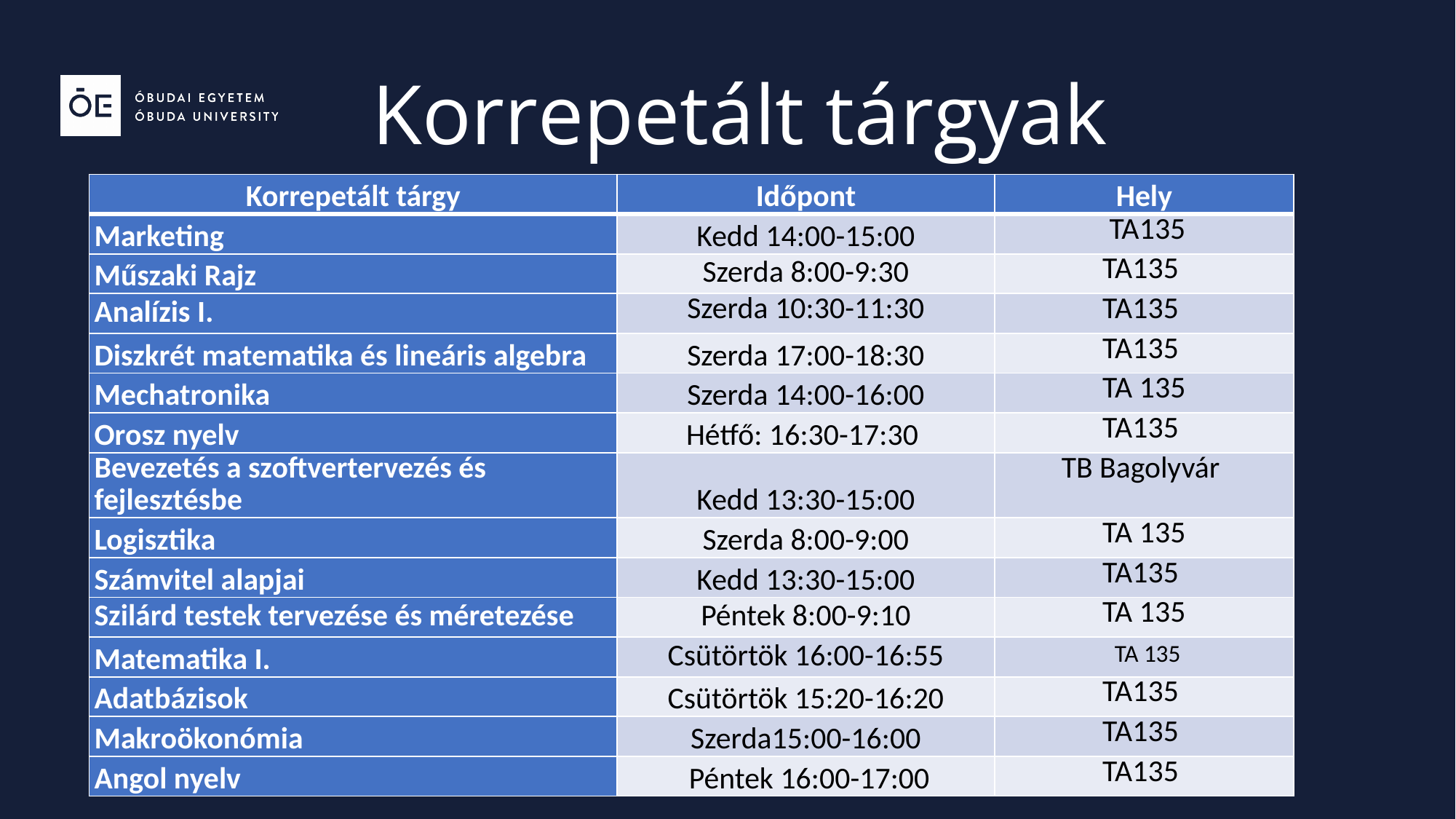

# Korrepetált tárgyak
| Korrepetált tárgy | Időpont | Hely |
| --- | --- | --- |
| Marketing | Kedd 14:00-15:00 | TA135 |
| Műszaki Rajz | Szerda 8:00-9:30 | TA135 |
| Analízis I. | Szerda 10:30-11:30 | TA135 |
| Diszkrét matematika és lineáris algebra | Szerda 17:00-18:30 | TA135 |
| Mechatronika | Szerda 14:00-16:00 | TA 135 |
| Orosz nyelv | Hétfő: 16:30-17:30 | TA135 |
| Bevezetés a szoftvertervezés és fejlesztésbe | Kedd 13:30-15:00 | TB Bagolyvár |
| Logisztika | Szerda 8:00-9:00 | TA 135 |
| Számvitel alapjai | Kedd 13:30-15:00 | TA135 |
| Szilárd testek tervezése és méretezése | Péntek 8:00-9:10 | TA 135 |
| Matematika I. | Csütörtök 16:00-16:55 | TA 135 |
| Adatbázisok | Csütörtök 15:20-16:20 | TA135 |
| Makroökonómia | Szerda15:00-16:00 | TA135 |
| Angol nyelv | Péntek 16:00-17:00 | TA135 |